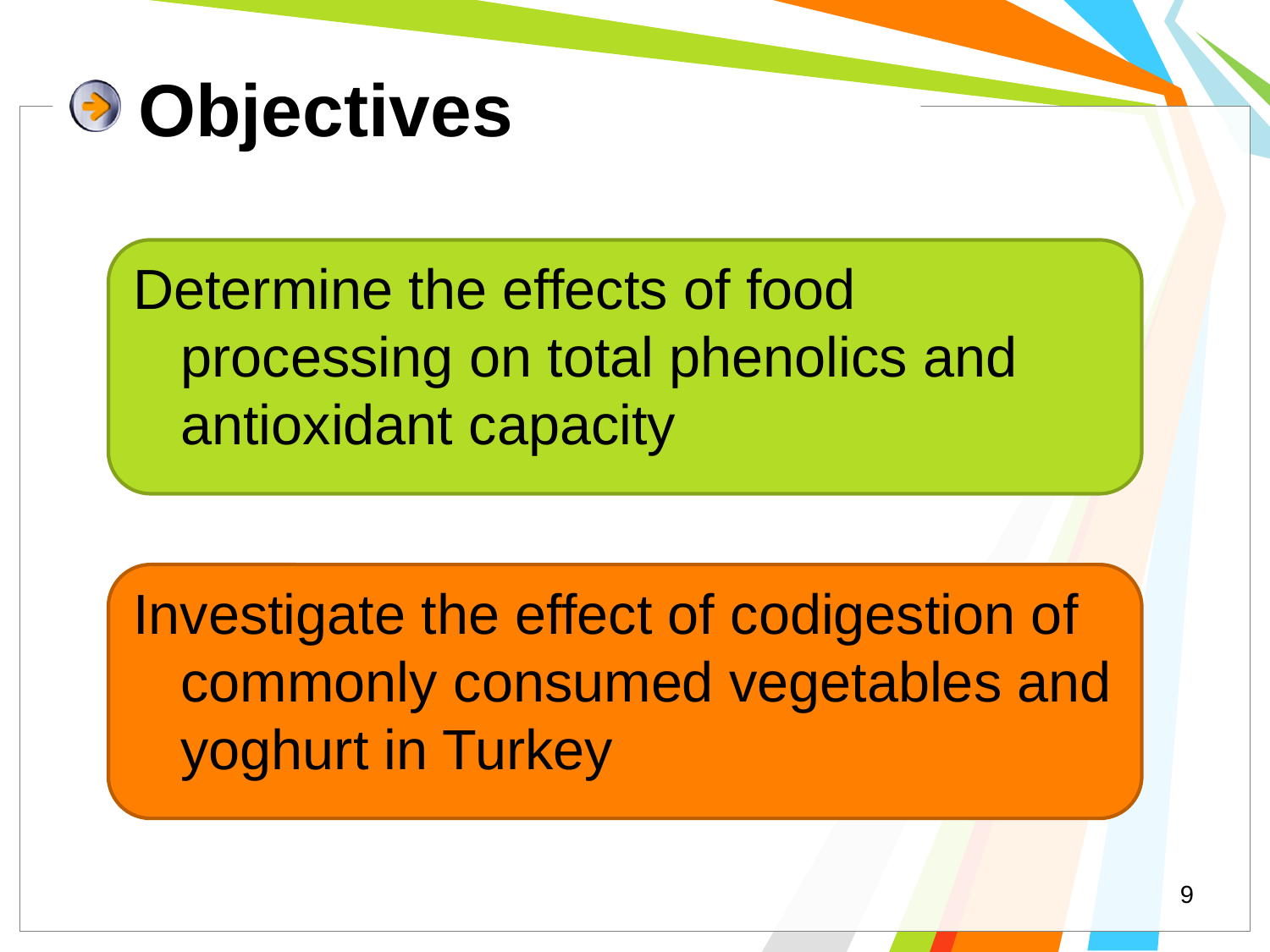

# Objectives
Determine the effects of food processing on total phenolics and antioxidant capacity

Investigate the effect of codigestion of commonly consumed vegetables and yoghurt in Turkey

9